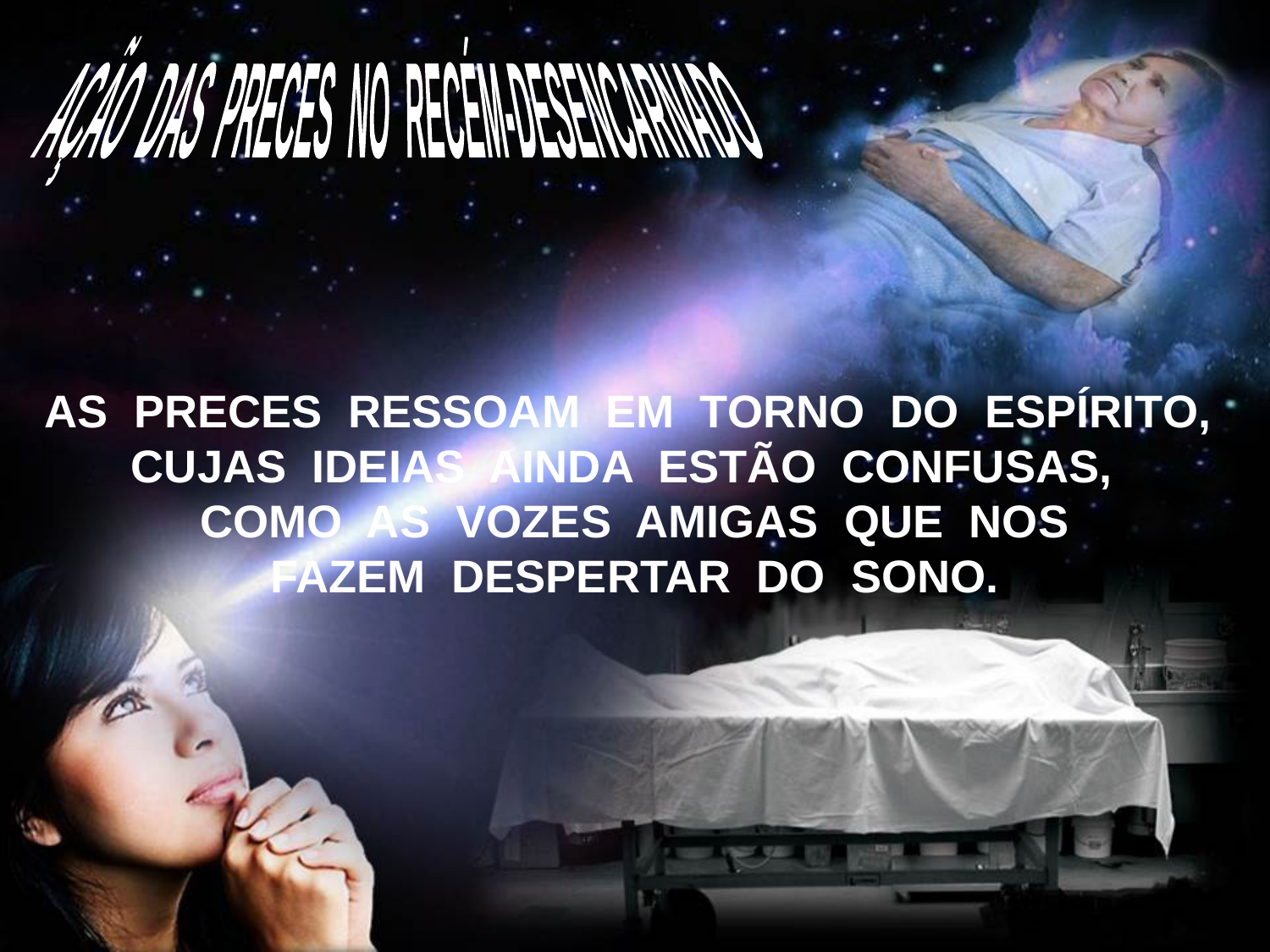

AÇÃO  DAS  PRECES  NO  RECÉM-DESENCARNADO
AS  PRECES  RESSOAM  EM  TORNO  DO  ESPÍRITO,  CUJAS  IDEIAS  AINDA  ESTÃO  CONFUSAS,
COMO  AS  VOZES  AMIGAS  QUE  NOS
FAZEM  DESPERTAR  DO  SONO.